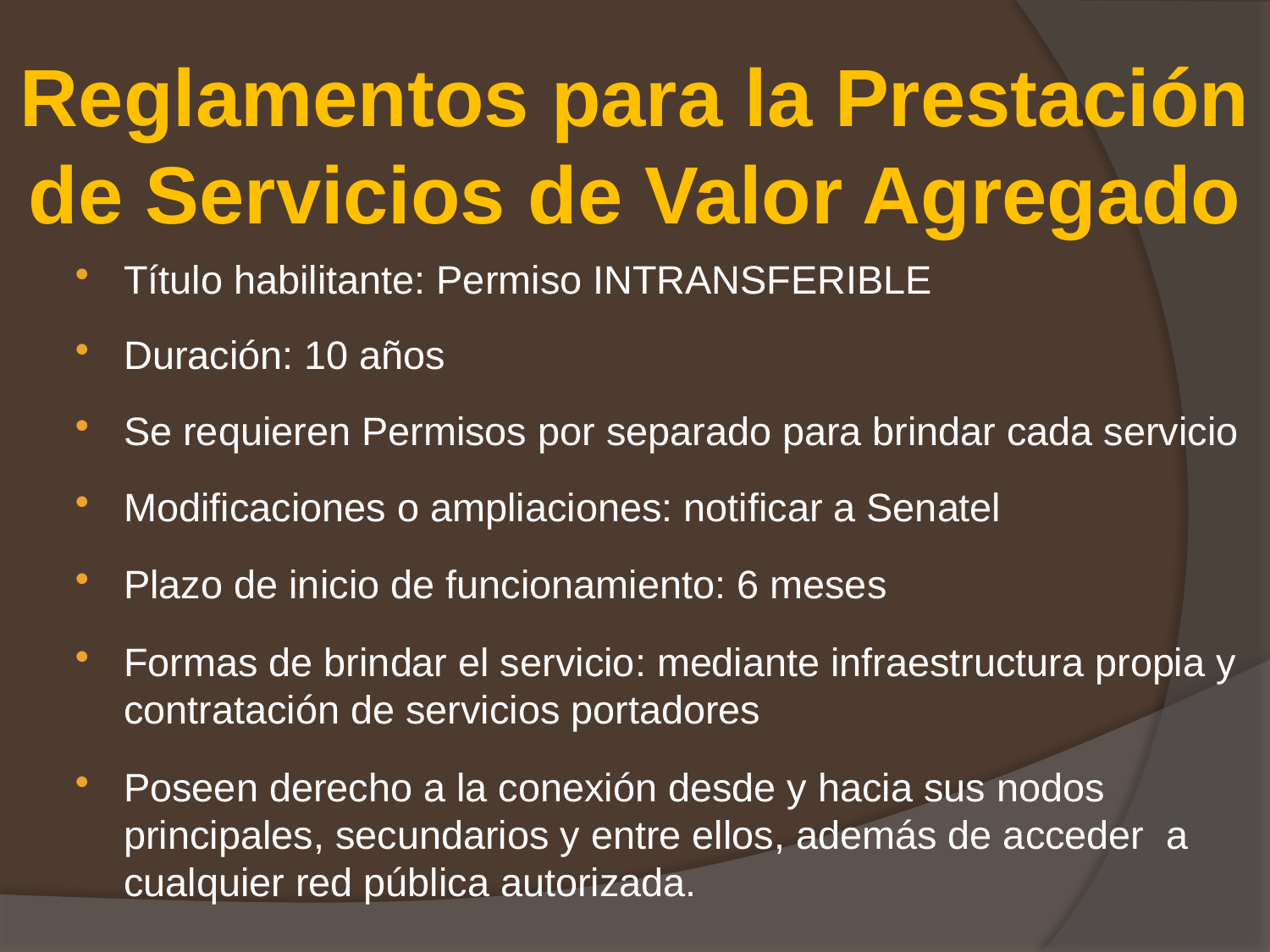

# Reglamentos para la Prestación de Servicios de Valor Agregado
Título habilitante: Permiso INTRANSFERIBLE

Duración: 10 años

Se requieren Permisos por separado para brindar cada servicio

Modificaciones o ampliaciones: notificar a Senatel

Plazo de inicio de funcionamiento: 6 meses

Formas de brindar el servicio: mediante infraestructura propia y contratación de servicios portadores

Poseen derecho a la conexión desde y hacia sus nodos principales, secundarios y entre ellos, además de acceder  a   cualquier red pública autorizada.